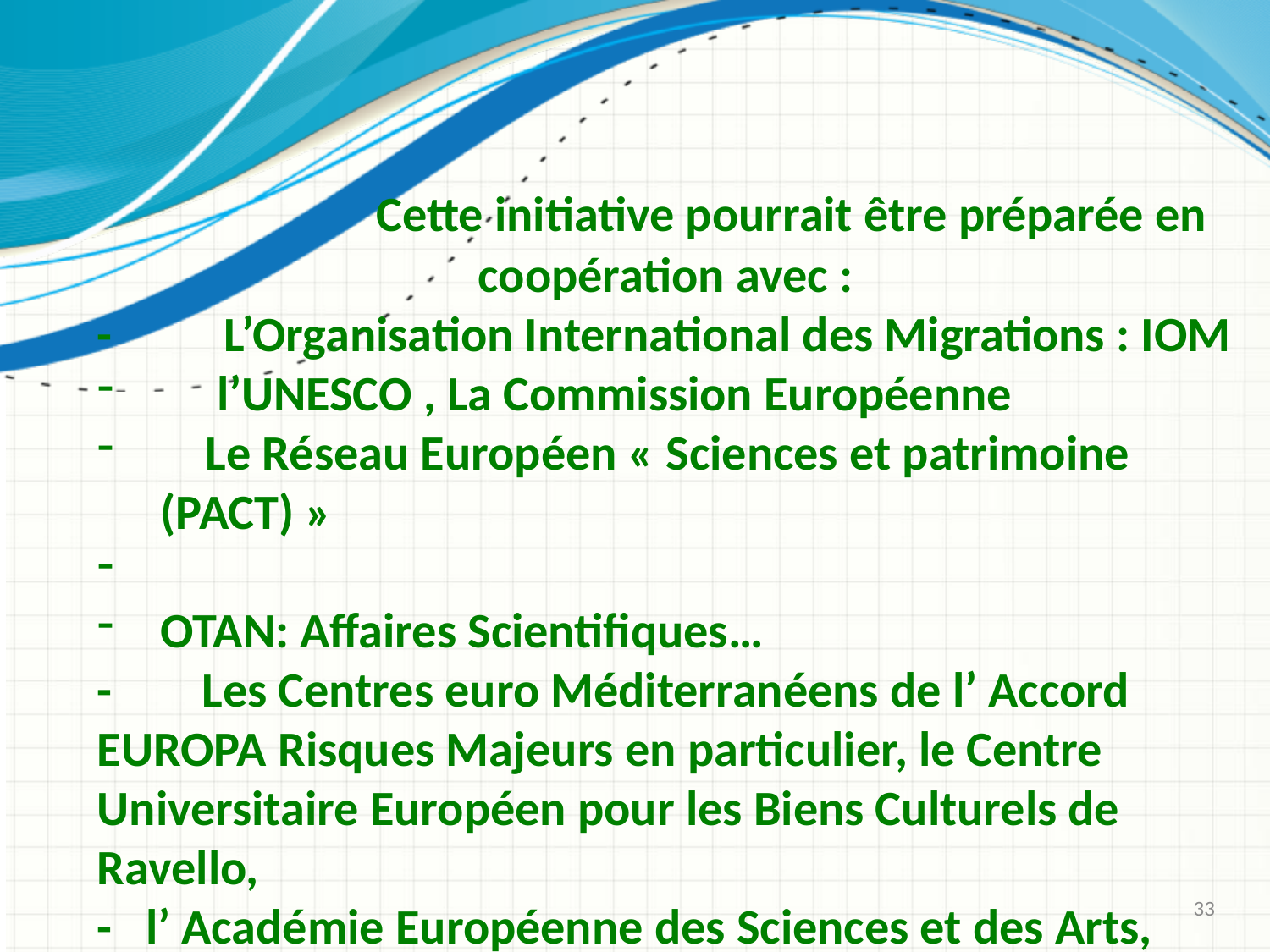

Cette initiative pourrait être préparée en      			coopération avec :
-          L’Organisation International des Migrations : IOM
     l’UNESCO , La Commission Européenne
    Le Réseau Européen « Sciences et patrimoine (PACT) »

OTAN: Affaires Scientifiques…
-        Les Centres euro Méditerranéens de l’ Accord EUROPA Risques Majeurs en particulier, le Centre Universitaire Européen pour les Biens Culturels de Ravello,
-   l’ Académie Européenne des Sciences et des Arts,
-   la Chaire de l’ UNESCO de  Strasbourg sur les Sciences des Matériaux dont je suis membres du Bureau.

#

33